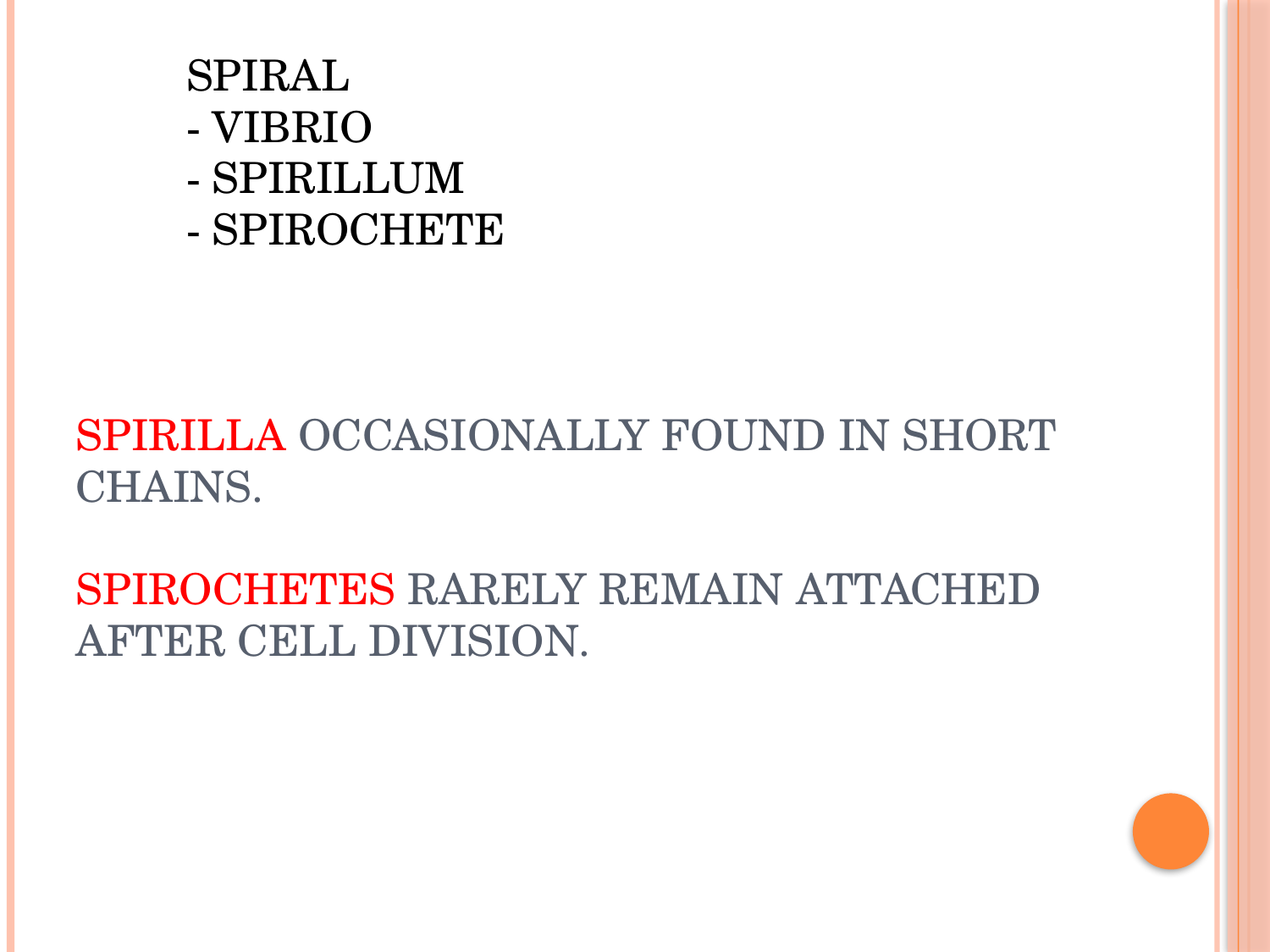

# SPIRAL - vibrio - spirillum - spirochete Spirilla occasionally found in short chains. Spirochetes rarely remain attached after cell division.